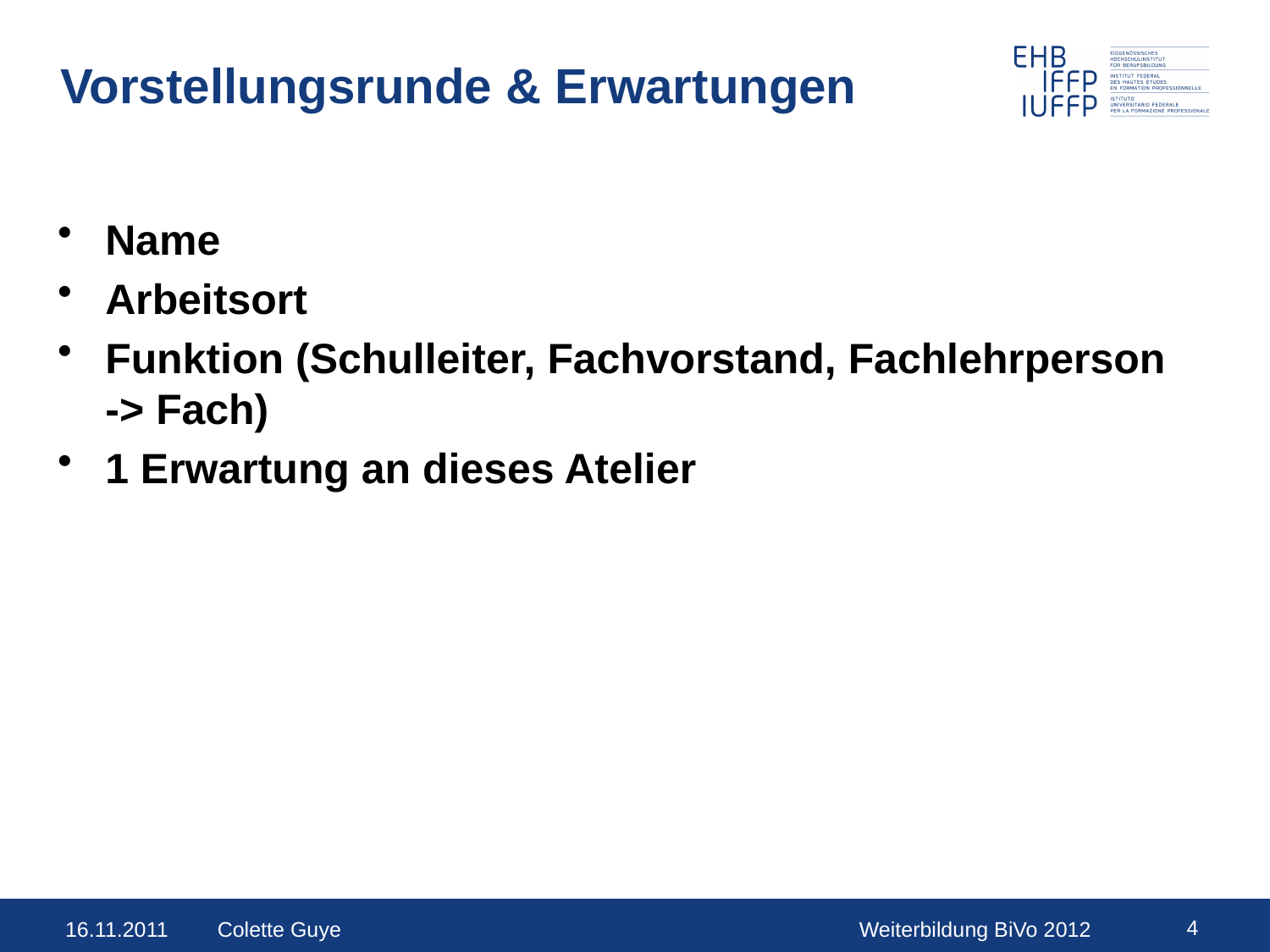

# Vorstellungsrunde & Erwartungen
Name
Arbeitsort
Funktion (Schulleiter, Fachvorstand, Fachlehrperson -> Fach)
1 Erwartung an dieses Atelier